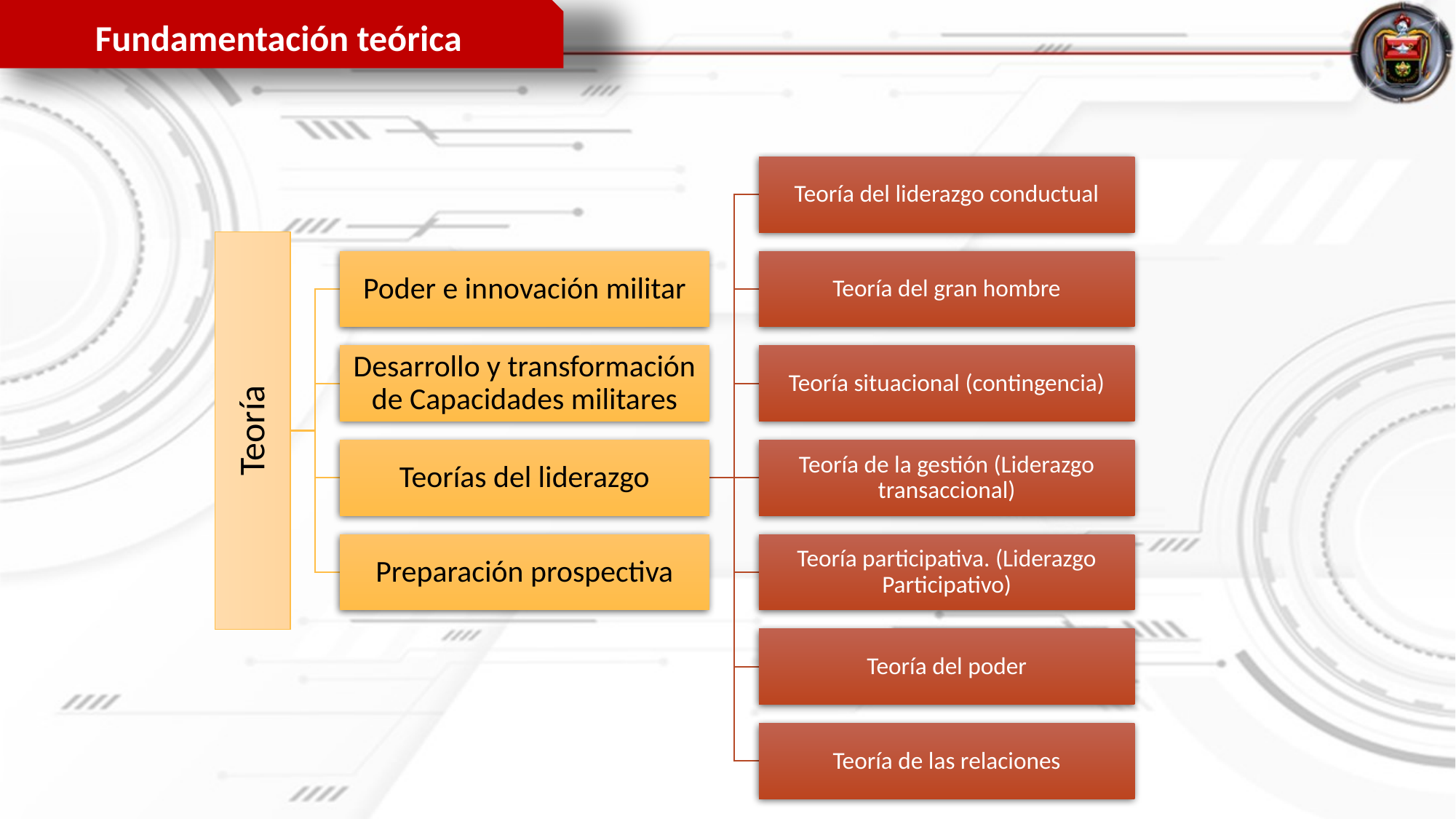

Fundamentación teórica

Teoría
Poder e innovación militar
Desarrollo y transformación de Capacidades militares
Teorías del liderazgo
Teoría del liderazgo conductual
Teoría del gran hombre
Teoría situacional (contingencia)
Teoría de la gestión (Liderazgo transaccional)
Teoría participativa. (Liderazgo Participativo)
Teoría del poder
Teoría de las relaciones
Preparación prospectiva